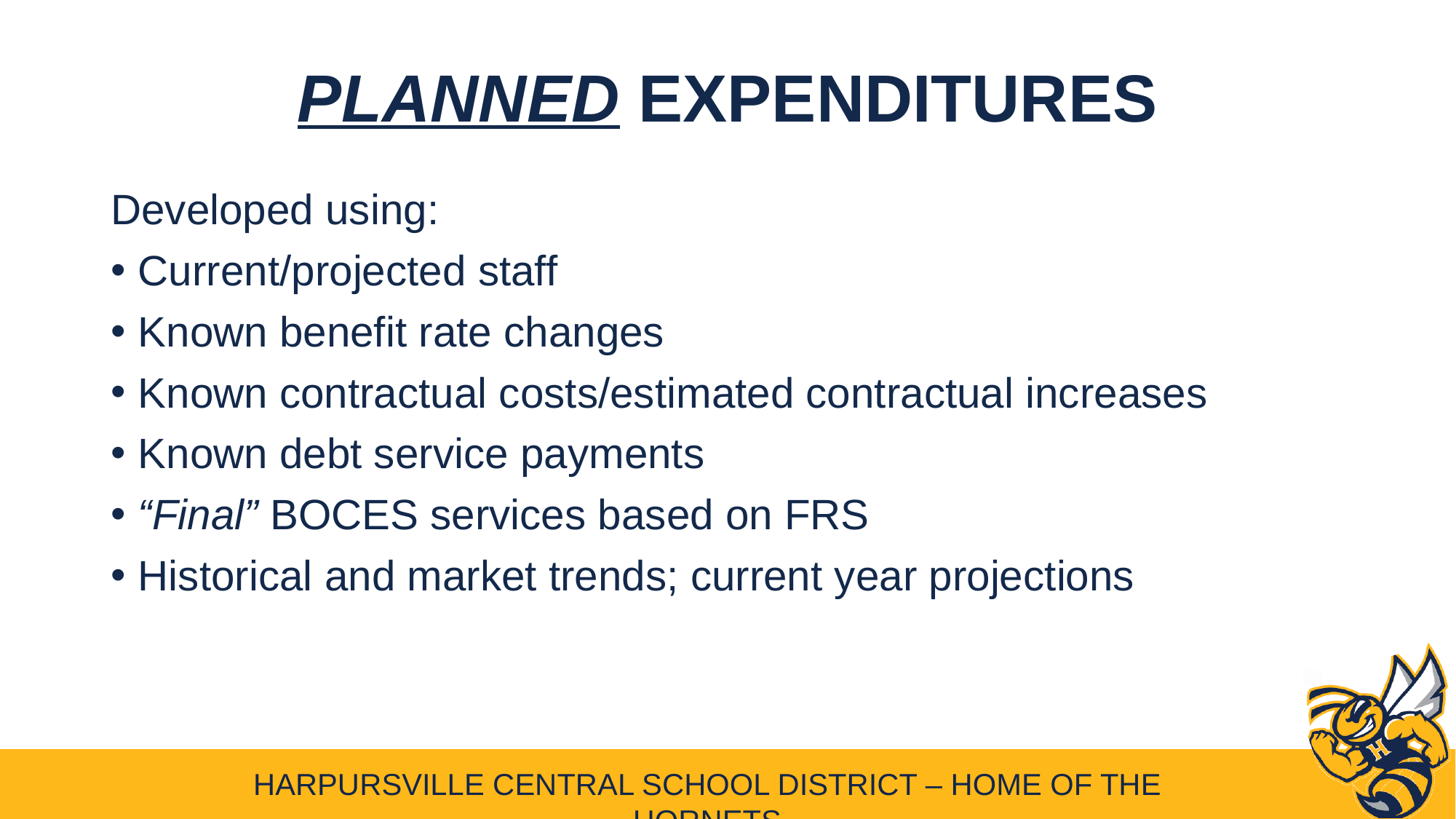

# planned expenditures
Developed using:
Current/projected staff
Known benefit rate changes
Known contractual costs/estimated contractual increases
Known debt service payments
“Final” BOCES services based on FRS
Historical and market trends; current year projections